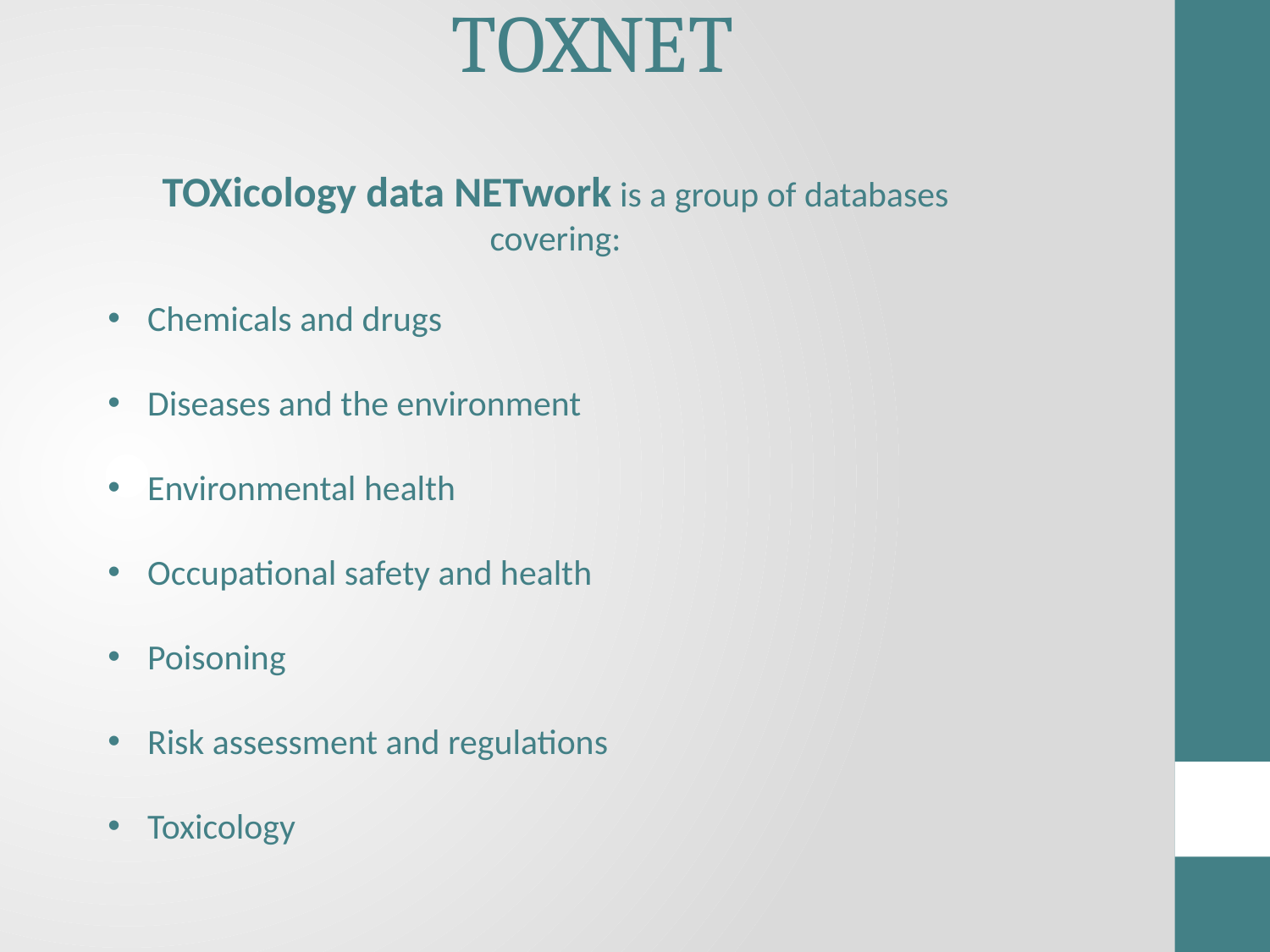

# TOXNET
TOXicology data NETwork is a group of databases covering:

Chemicals and drugs

Diseases and the environment

Environmental health

Occupational safety and health

Poisoning

Risk assessment and regulations

Toxicology